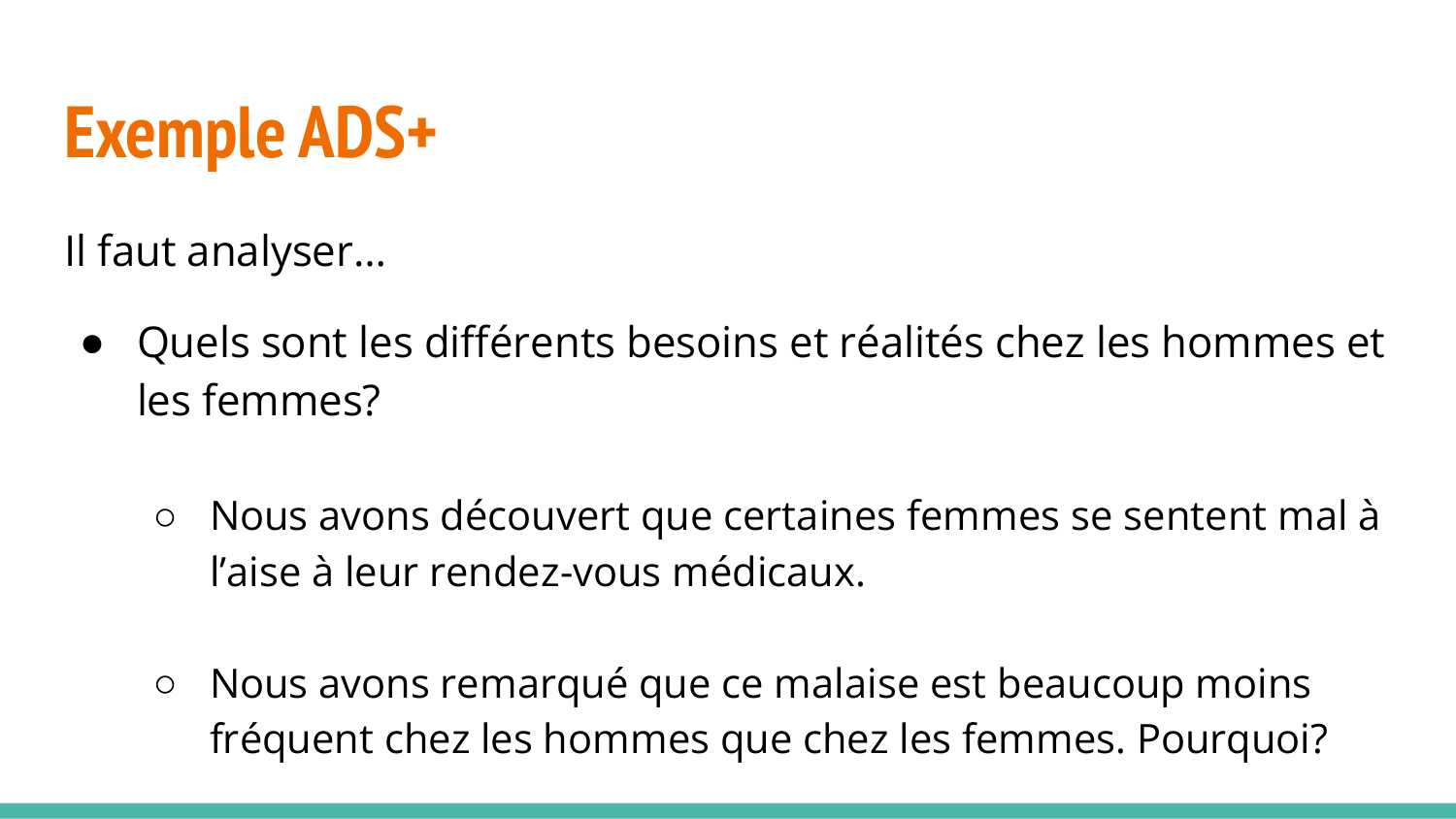

# Exemple ADS+
Il faut analyser…
Quels sont les différents besoins et réalités chez les hommes et les femmes?
Nous avons découvert que certaines femmes se sentent mal à l’aise à leur rendez-vous médicaux.
Nous avons remarqué que ce malaise est beaucoup moins fréquent chez les hommes que chez les femmes. Pourquoi?